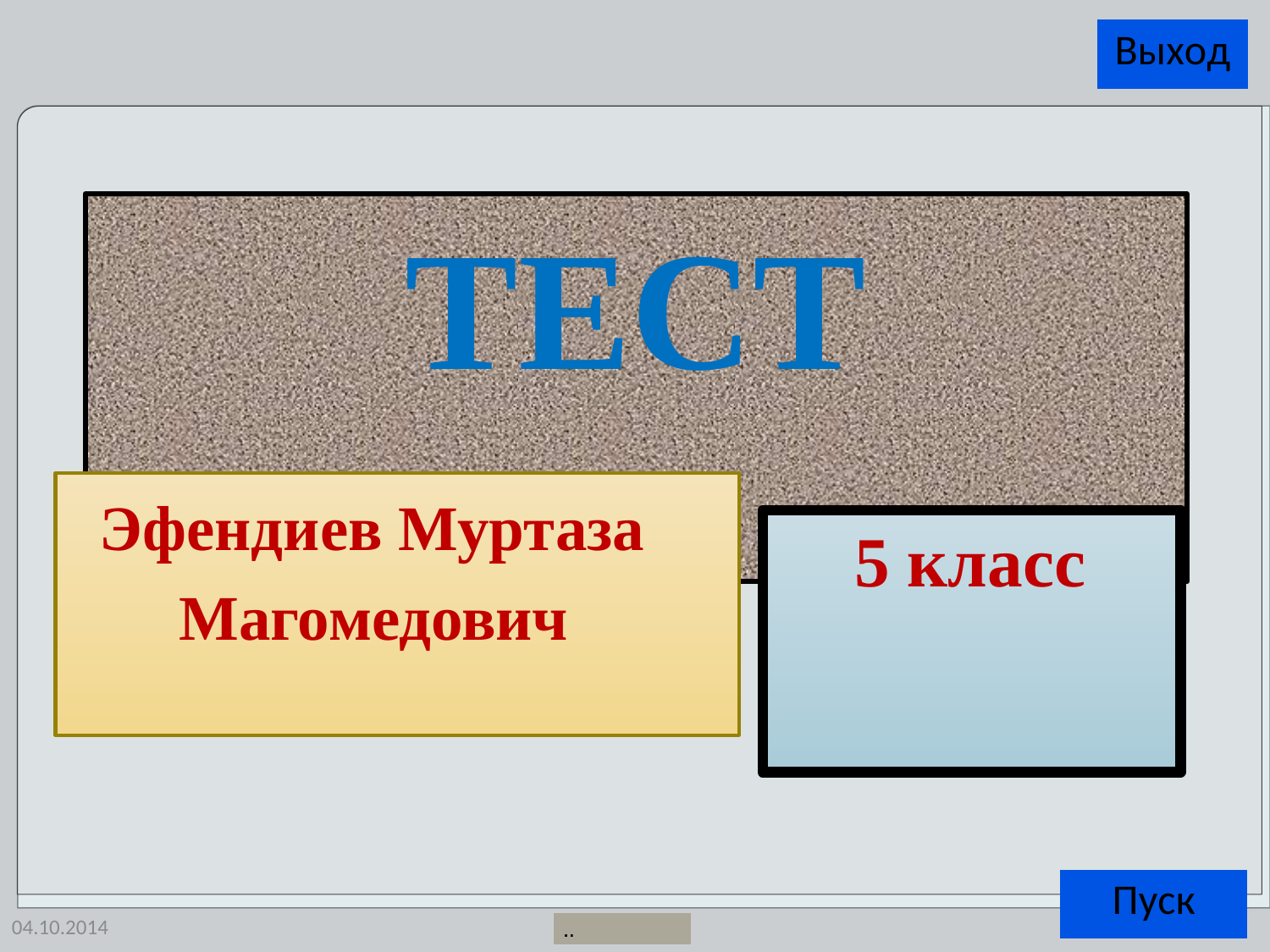

ТЕСТ
  Эфендиев Муртаза
       Магомедович
     5 класс
04.10.2014